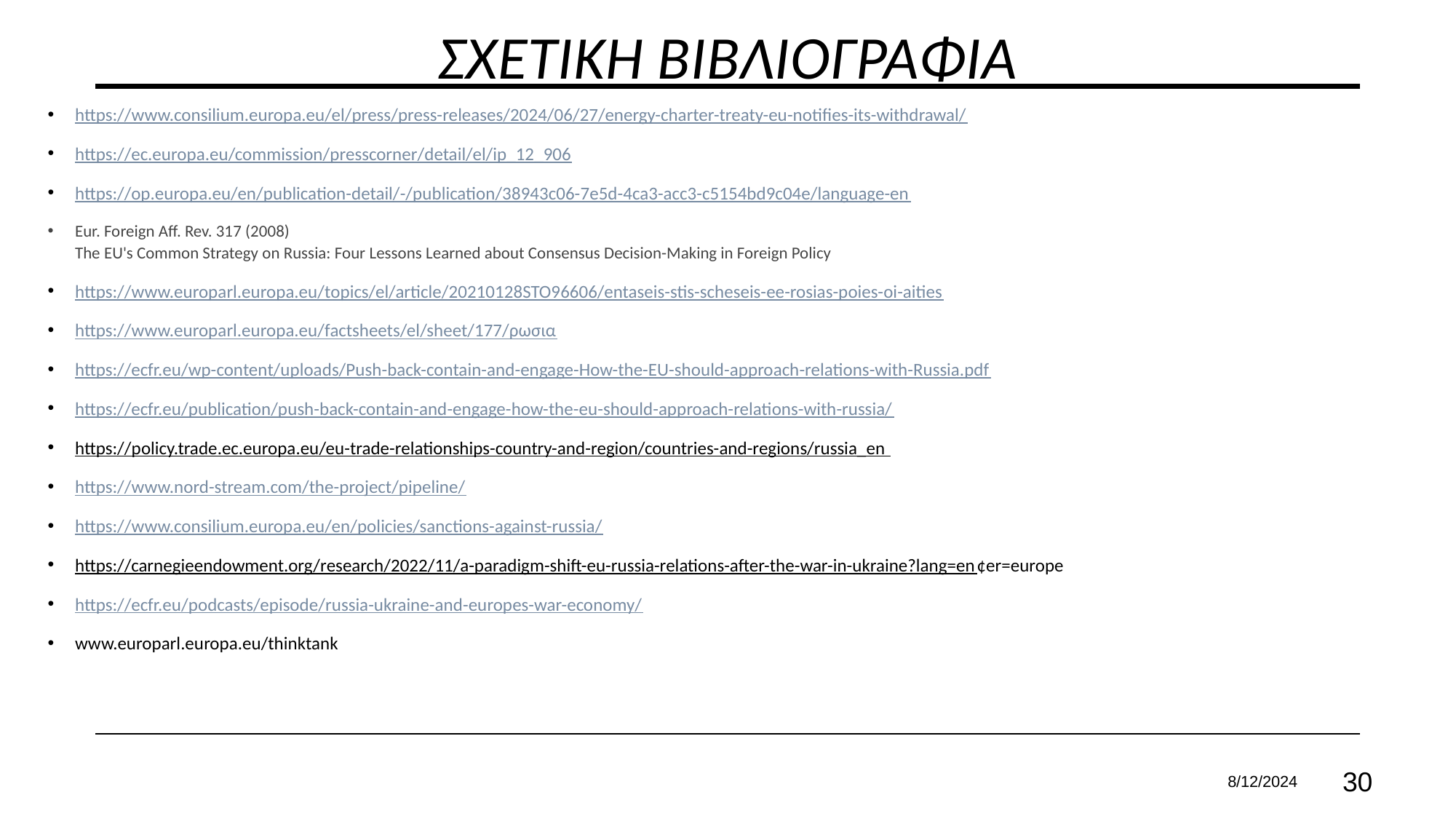

# ΣΧΕΤΙΚΗ ΒΙΒΛΙΟΓΡΑΦΙΑ
https://www.consilium.europa.eu/el/press/press-releases/2024/06/27/energy-charter-treaty-eu-notifies-its-withdrawal/
https://ec.europa.eu/commission/presscorner/detail/el/ip_12_906
https://op.europa.eu/en/publication-detail/-/publication/38943c06-7e5d-4ca3-acc3-c5154bd9c04e/language-en
Eur. Foreign Aff. Rev. 317 (2008)
The EU's Common Strategy on Russia: Four Lessons Learned about Consensus Decision-Making in Foreign Policy
https://www.europarl.europa.eu/topics/el/article/20210128STO96606/entaseis-stis-scheseis-ee-rosias-poies-oi-aities
https://www.europarl.europa.eu/factsheets/el/sheet/177/ρωσια
https://ecfr.eu/wp-content/uploads/Push-back-contain-and-engage-How-the-EU-should-approach-relations-with-Russia.pdf
https://ecfr.eu/publication/push-back-contain-and-engage-how-the-eu-should-approach-relations-with-russia/
https://policy.trade.ec.europa.eu/eu-trade-relationships-country-and-region/countries-and-regions/russia_en
https://www.nord-stream.com/the-project/pipeline/
https://www.consilium.europa.eu/en/policies/sanctions-against-russia/
https://carnegieendowment.org/research/2022/11/a-paradigm-shift-eu-russia-relations-after-the-war-in-ukraine?lang=en¢er=europe
https://ecfr.eu/podcasts/episode/russia-ukraine-and-europes-war-economy/
www.europarl.europa.eu/thinktank

8/12/2024
30